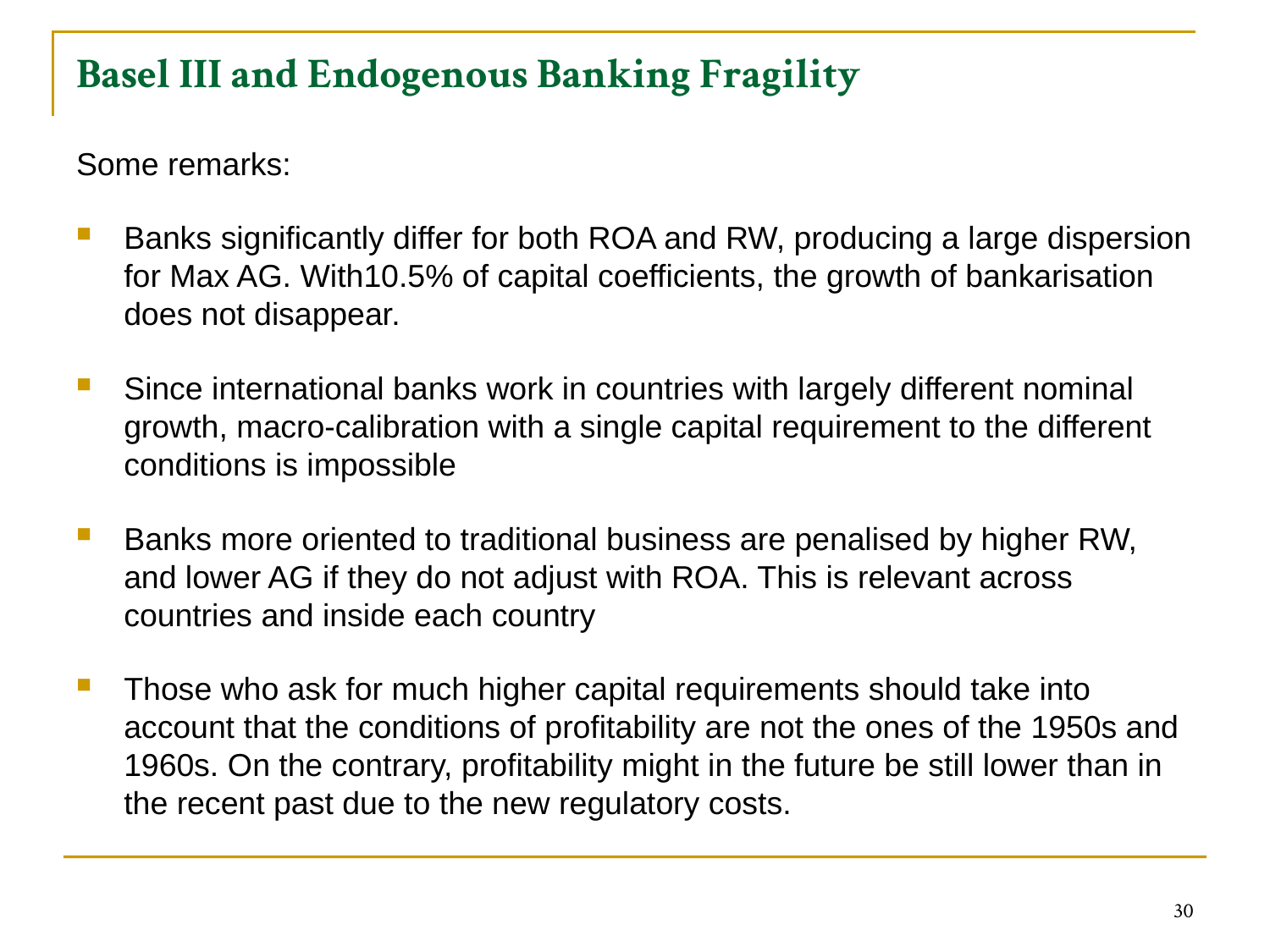

# Basel III and Endogenous Banking Fragility
Some remarks:

Banks significantly differ for both ROA and RW, producing a large dispersion for Max AG. With10.5% of capital coefficients, the growth of bankarisation does not disappear.

Since international banks work in countries with largely different nominal growth, macro-calibration with a single capital requirement to the different conditions is impossible

Banks more oriented to traditional business are penalised by higher RW, and lower AG if they do not adjust with ROA. This is relevant across countries and inside each country

Those who ask for much higher capital requirements should take into account that the conditions of profitability are not the ones of the 1950s and 1960s. On the contrary, profitability might in the future be still lower than in the recent past due to the new regulatory costs.
30